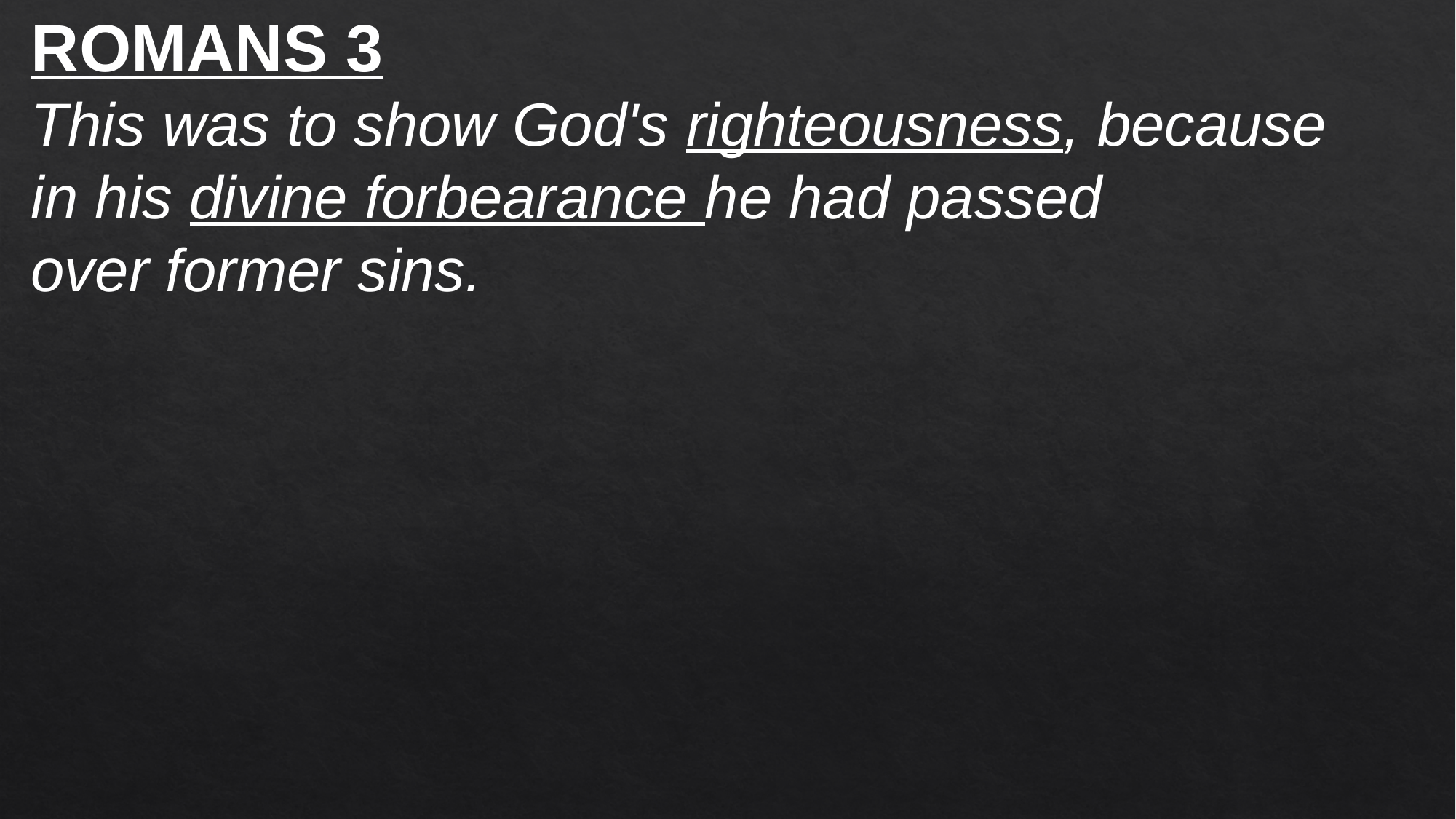

ROMANS 3
This was to show God's righteousness, because in his divine forbearance he had passed over former sins.